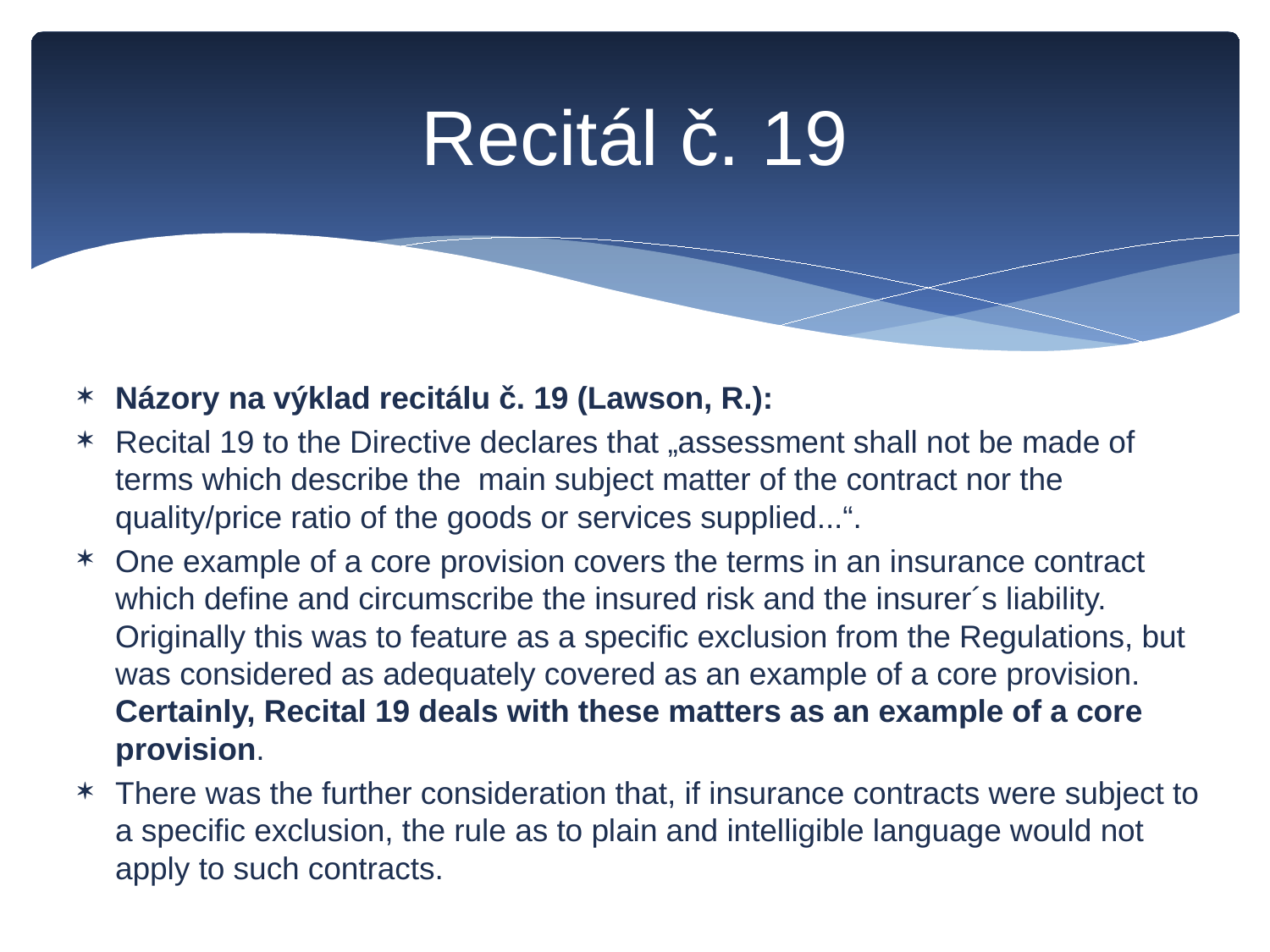

# Recitál č. 19
Názory na výklad recitálu č. 19 (Lawson, R.):
Recital 19 to the Directive declares that „assessment shall not be made of terms which describe the  main subject matter of the contract nor the quality/price ratio of the goods or services supplied...“.
One example of a core provision covers the terms in an insurance contract which define and circumscribe the insured risk and the insurer´s liability. Originally this was to feature as a specific exclusion from the Regulations, but was considered as adequately covered as an example of a core provision. Certainly, Recital 19 deals with these matters as an example of a core provision.
There was the further consideration that, if insurance contracts were subject to a specific exclusion, the rule as to plain and intelligible language would not apply to such contracts.